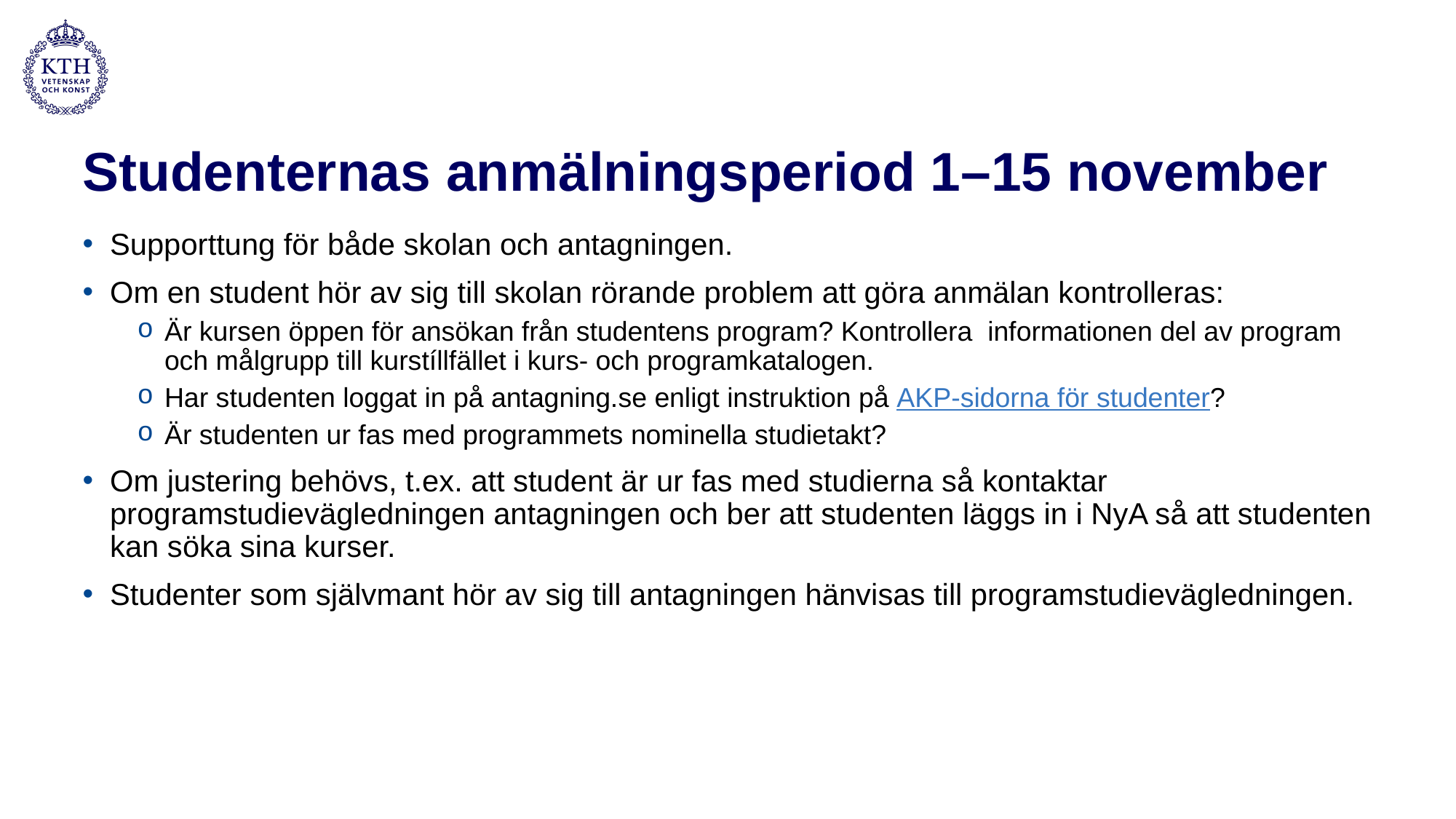

# Studenternas anmälningsperiod 1–15 november
Supporttung för både skolan och antagningen.
Om en student hör av sig till skolan rörande problem att göra anmälan kontrolleras:
Är kursen öppen för ansökan från studentens program? Kontrollera  informationen del av program och målgrupp till kurstíllfället i kurs- och programkatalogen.
Har studenten loggat in på antagning.se enligt instruktion på AKP-sidorna för studenter?
Är studenten ur fas med programmets nominella studietakt?
Om justering behövs, t.ex. att student är ur fas med studierna så kontaktar programstudievägledningen antagningen och ber att studenten läggs in i NyA så att studenten kan söka sina kurser.
Studenter som självmant hör av sig till antagningen hänvisas till programstudievägledningen.